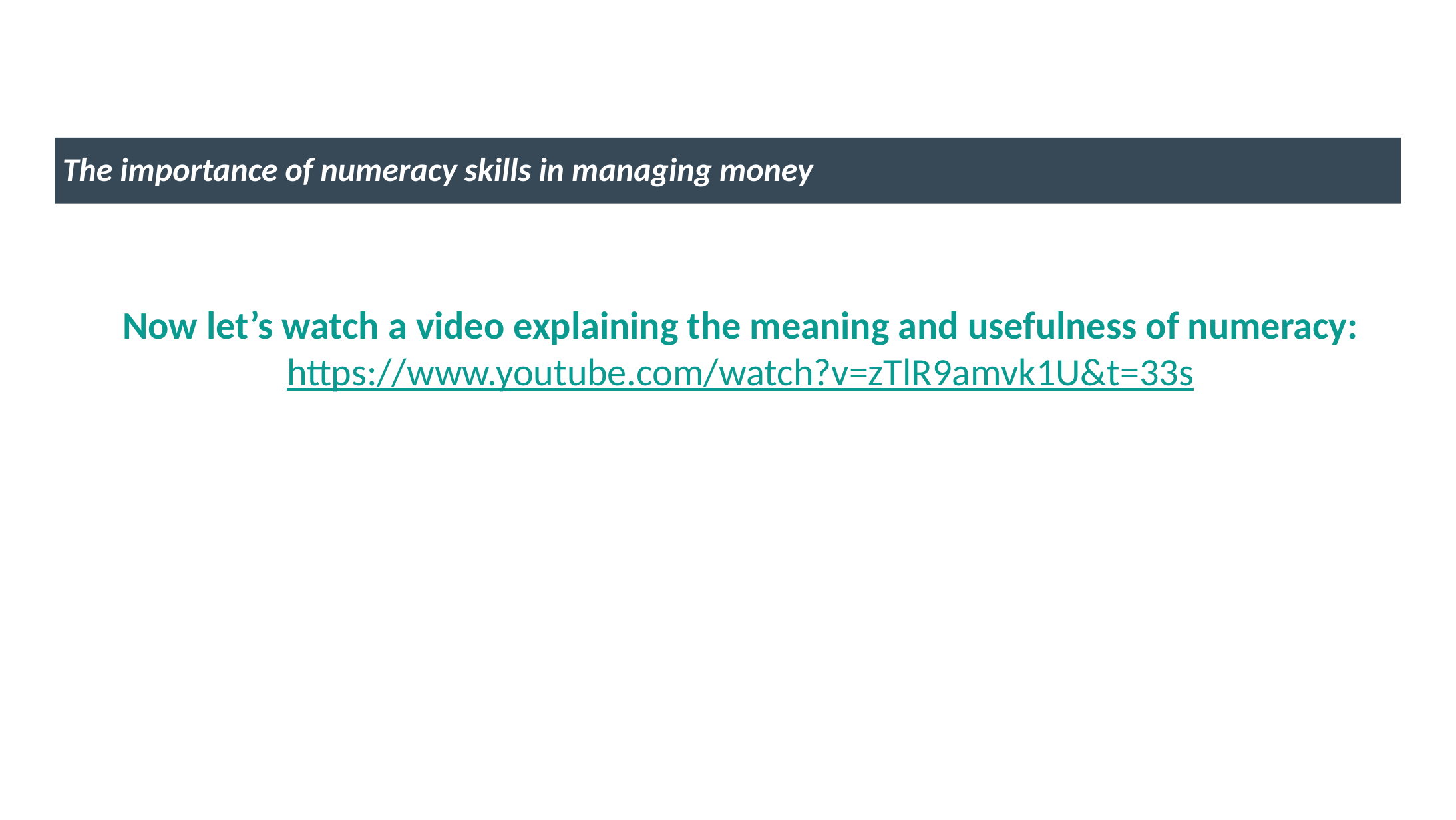

The importance of numeracy skills in managing money
Now let’s watch a video explaining the meaning and usefulness of numeracy:
https://www.youtube.com/watch?v=zTlR9amvk1U&t=33s